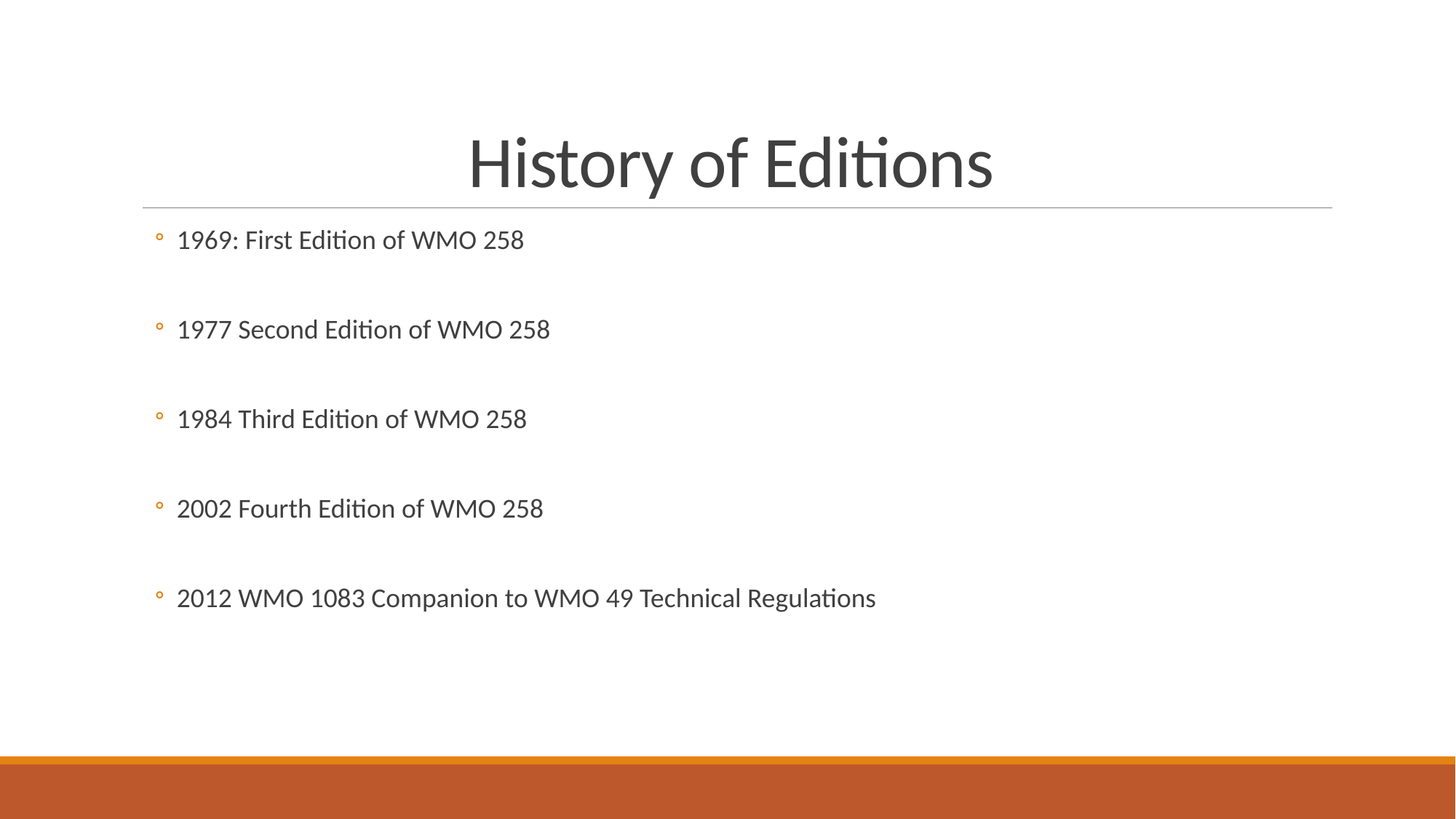

# History of Editions
1969: First Edition of WMO 258

1977 Second Edition of WMO 258

1984 Third Edition of WMO 258

2002 Fourth Edition of WMO 258

2012 WMO 1083 Companion to WMO 49 Technical Regulations